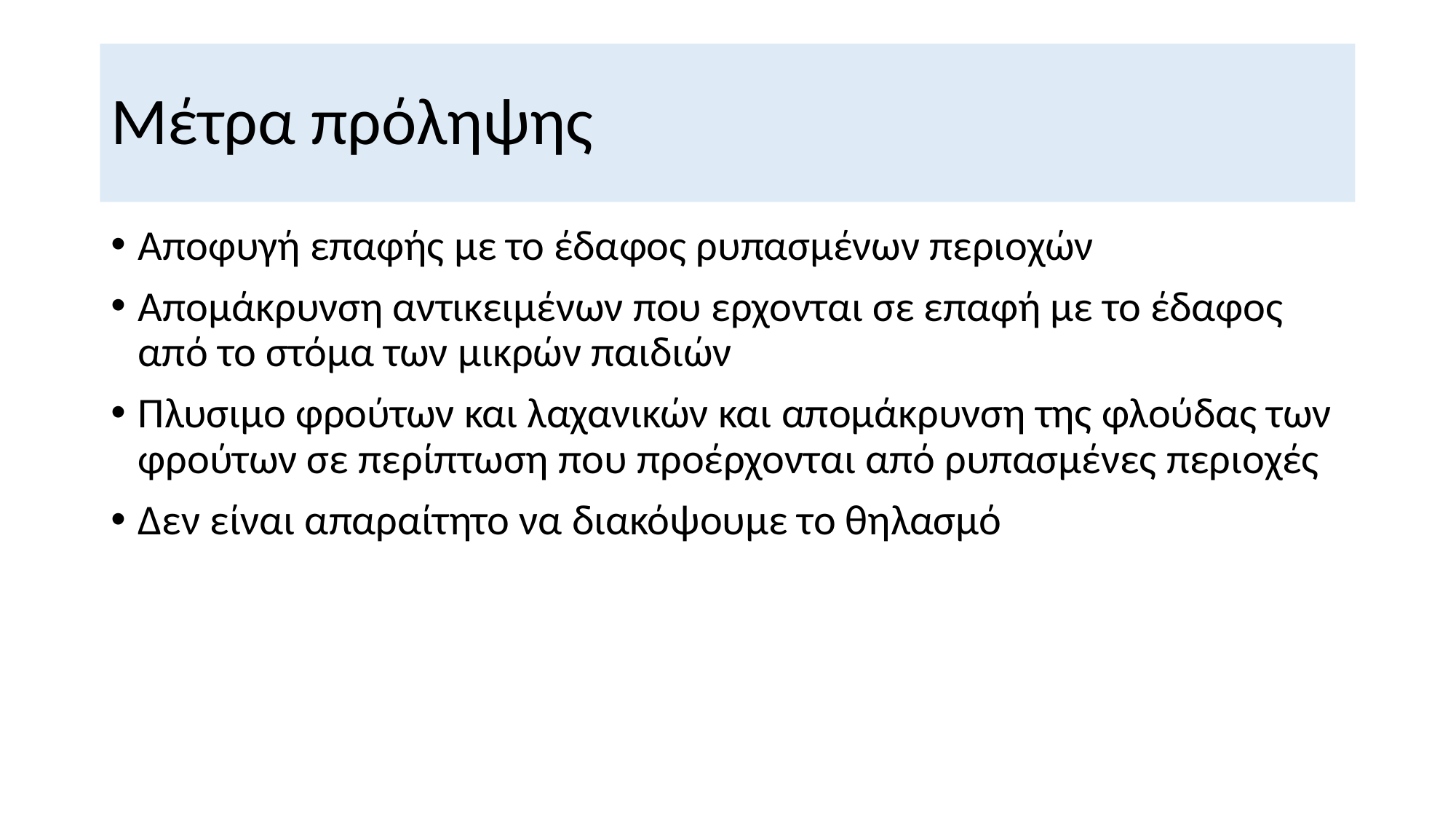

# Μέτρα πρόληψης
Αποφυγή επαφής με το έδαφος ρυπασμένων περιοχών
Απομάκρυνση αντικειμένων που ερχονται σε επαφή με το έδαφος από το στόμα των μικρών παιδιών
Πλυσιμο φρούτων και λαχανικών και απομάκρυνση της φλούδας των φρούτων σε περίπτωση που προέρχονται από ρυπασμένες περιοχές
Δεν είναι απαραίτητο να διακόψουμε το θηλασμό